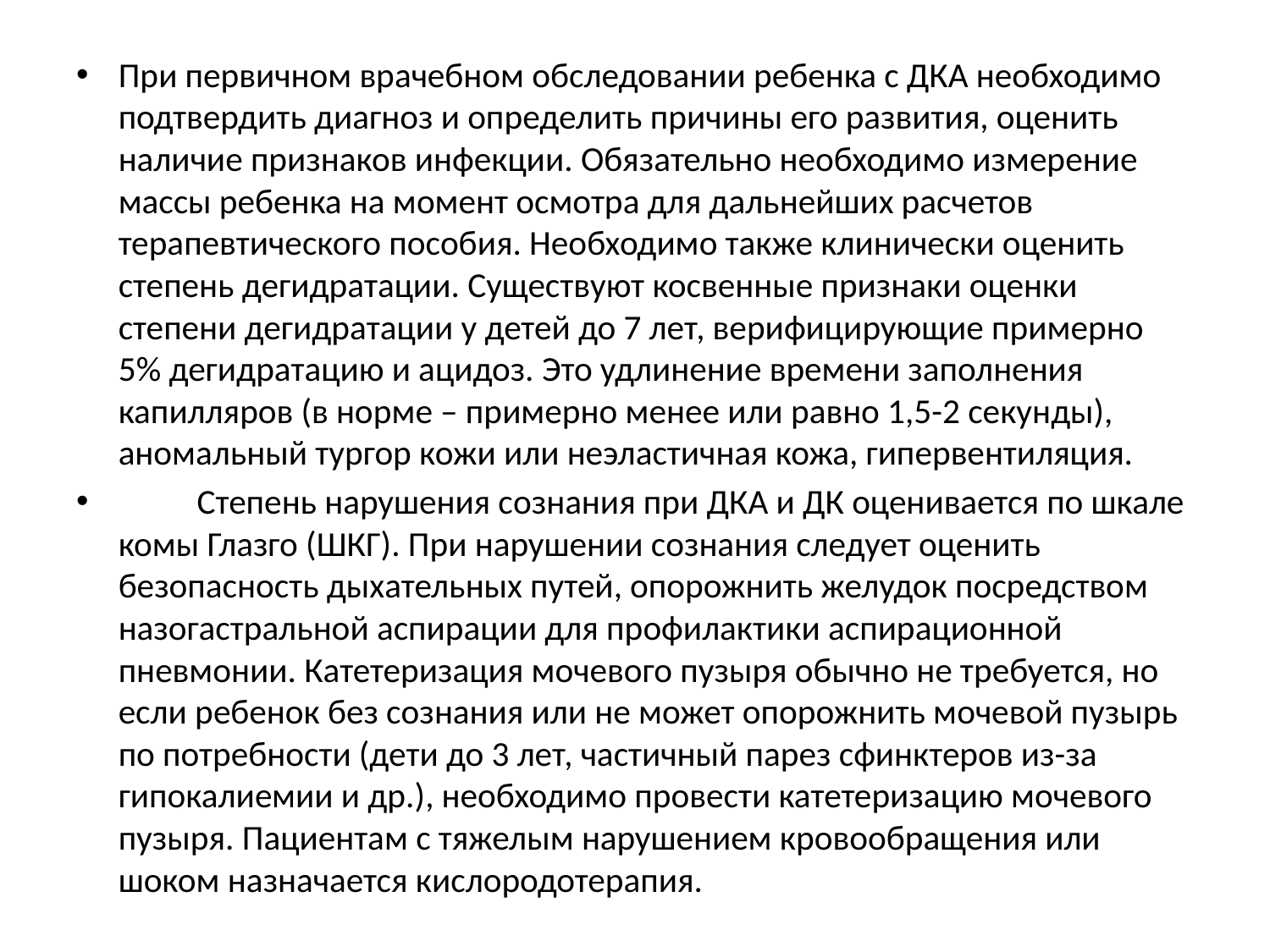

При первичном врачебном обследовании ребенка с ДКА необходимо подтвердить диагноз и определить причины его развития, оценить наличие признаков инфекции. Обязательно необходимо измерение массы ребенка на момент осмотра для дальнейших расчетов терапевтического пособия. Необходимо также клинически оценить степень дегидратации. Существуют косвенные признаки оценки степени дегидратации у детей до 7 лет, верифицирующие примерно 5% дегидратацию и ацидоз. Это удлинение времени заполнения капилляров (в норме – примерно менее или равно 1,5-2 секунды), аномальный тургор кожи или неэластичная кожа, гипервентиляция.
	Степень нарушения сознания при ДКА и ДК оценивается по шкале комы Глазго (ШКГ). При нарушении сознания следует оценить безопасность дыхательных путей, опорожнить желудок посредством назогастральной аспирации для профилактики аспирационной пневмонии. Катетеризация мочевого пузыря обычно не требуется, но если ребенок без сознания или не может опорожнить мочевой пузырь по потребности (дети до 3 лет, частичный парез сфинктеров из-за гипокалиемии и др.), необходимо провести катетеризацию мочевого пузыря. Пациентам с тяжелым нарушением кровообращения или шоком назначается кислородотерапия.